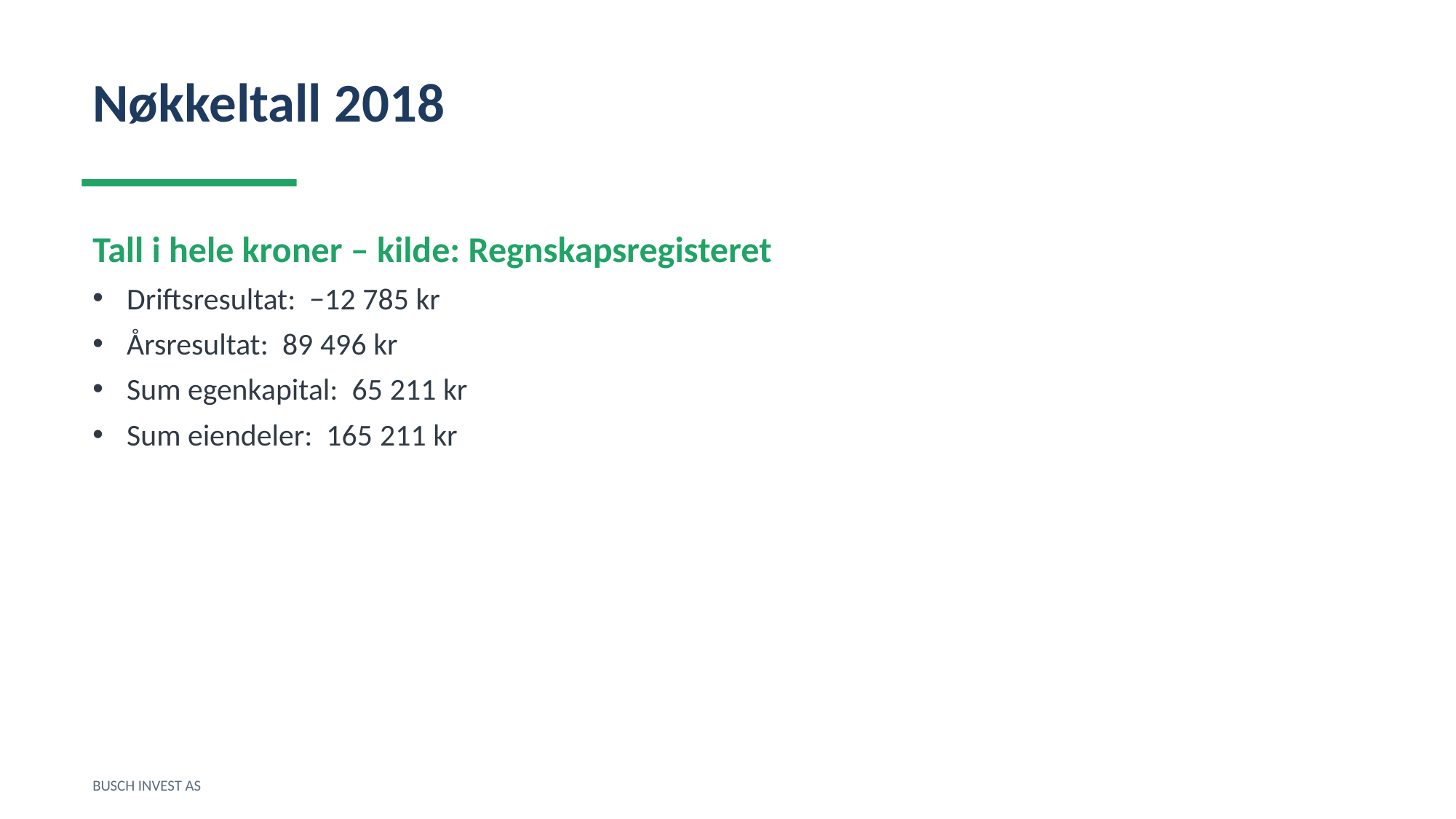

Nøkkeltall 2018

Tall i hele kroner – kilde: Regnskapsregisteret
Driftsresultat:  −12 785 kr
Årsresultat:  89 496 kr
Sum egenkapital:  65 211 kr
Sum eiendeler:  165 211 kr
BUSCH INVEST AS